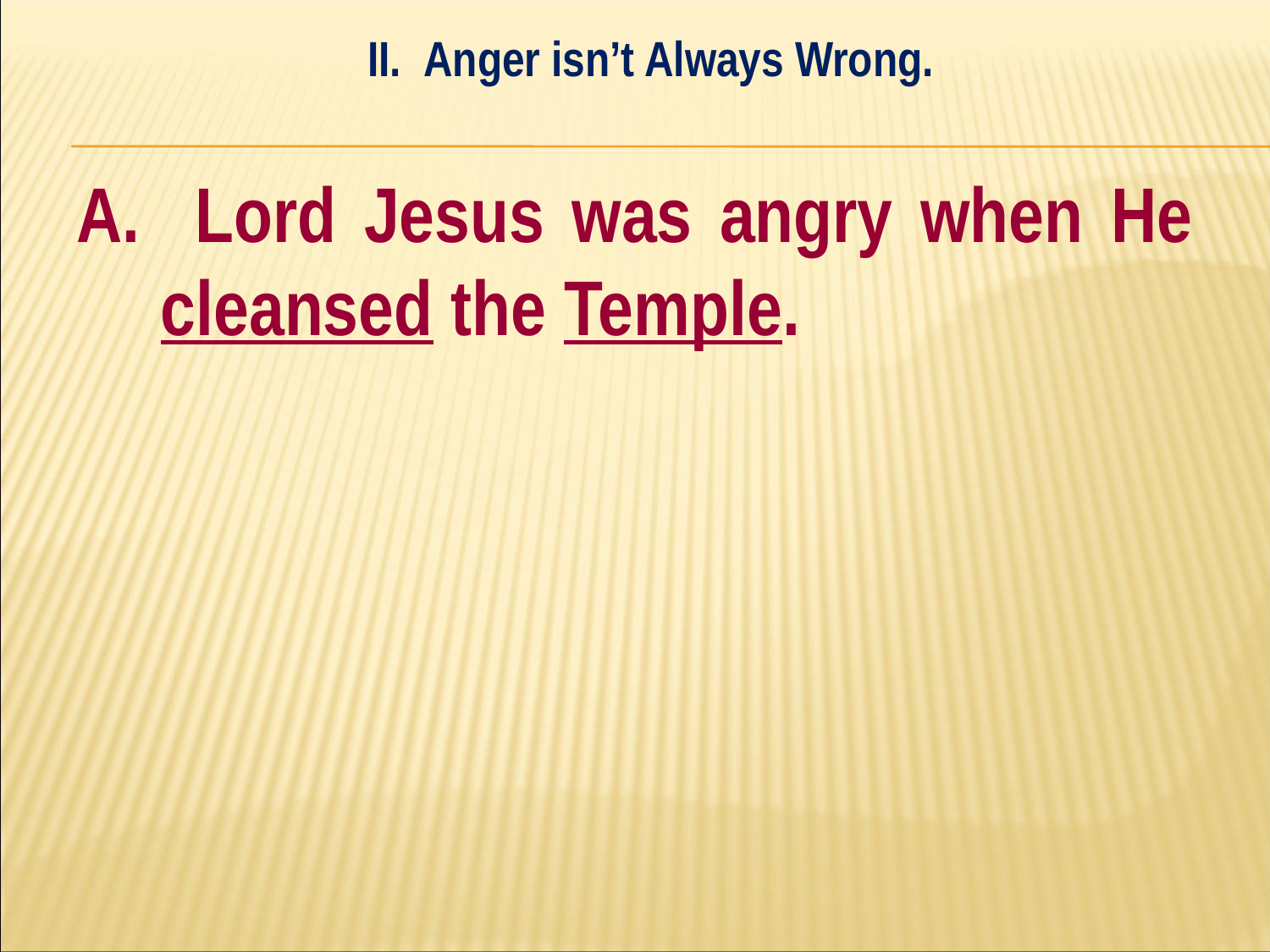

II.  Anger isn’t Always Wrong.
#
A.  Lord Jesus was angry when He cleansed the Temple.